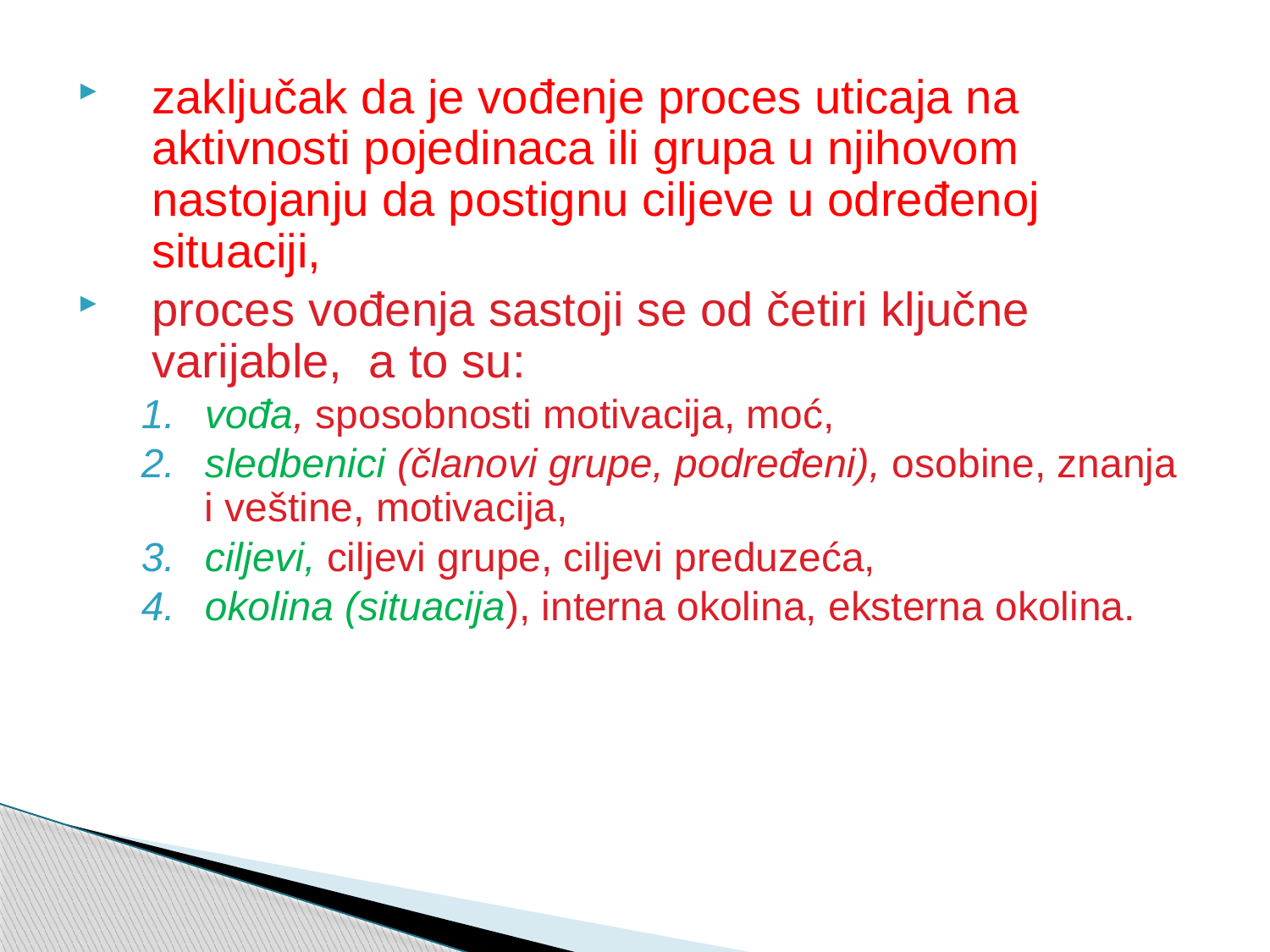

zaključak da je vođenje proces uticaja na aktivnosti pojedinaca ili grupa u njihovom nastojanju da postignu ciljeve u određenoj situaciji,
proces vođenja sastoji se od četiri ključne varijable,  a to su:
vođa, sposobnosti motivacija, moć,
sledbenici (članovi grupe, podređeni), osobine, znanja i veštine, motivacija,
ciljevi, ciljevi grupe, ciljevi preduzeća,
okolina (situacija), interna okolina, eksterna okolina.